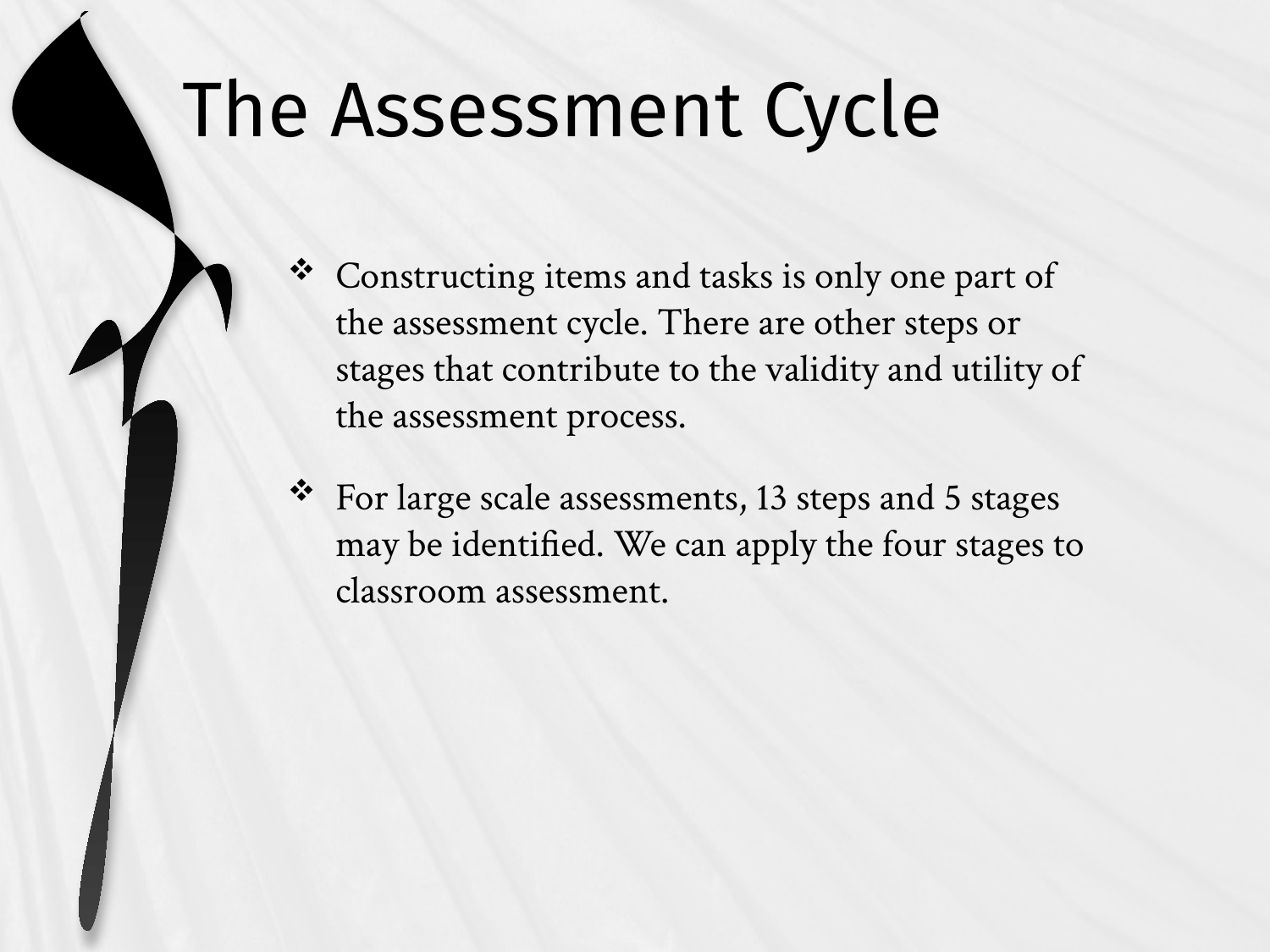

# The Assessment Cycle
Constructing items and tasks is only one part of the assessment cycle. There are other steps or stages that contribute to the validity and utility of the assessment process.
For large scale assessments, 13 steps and 5 stages may be identified. We can apply the four stages to classroom assessment.